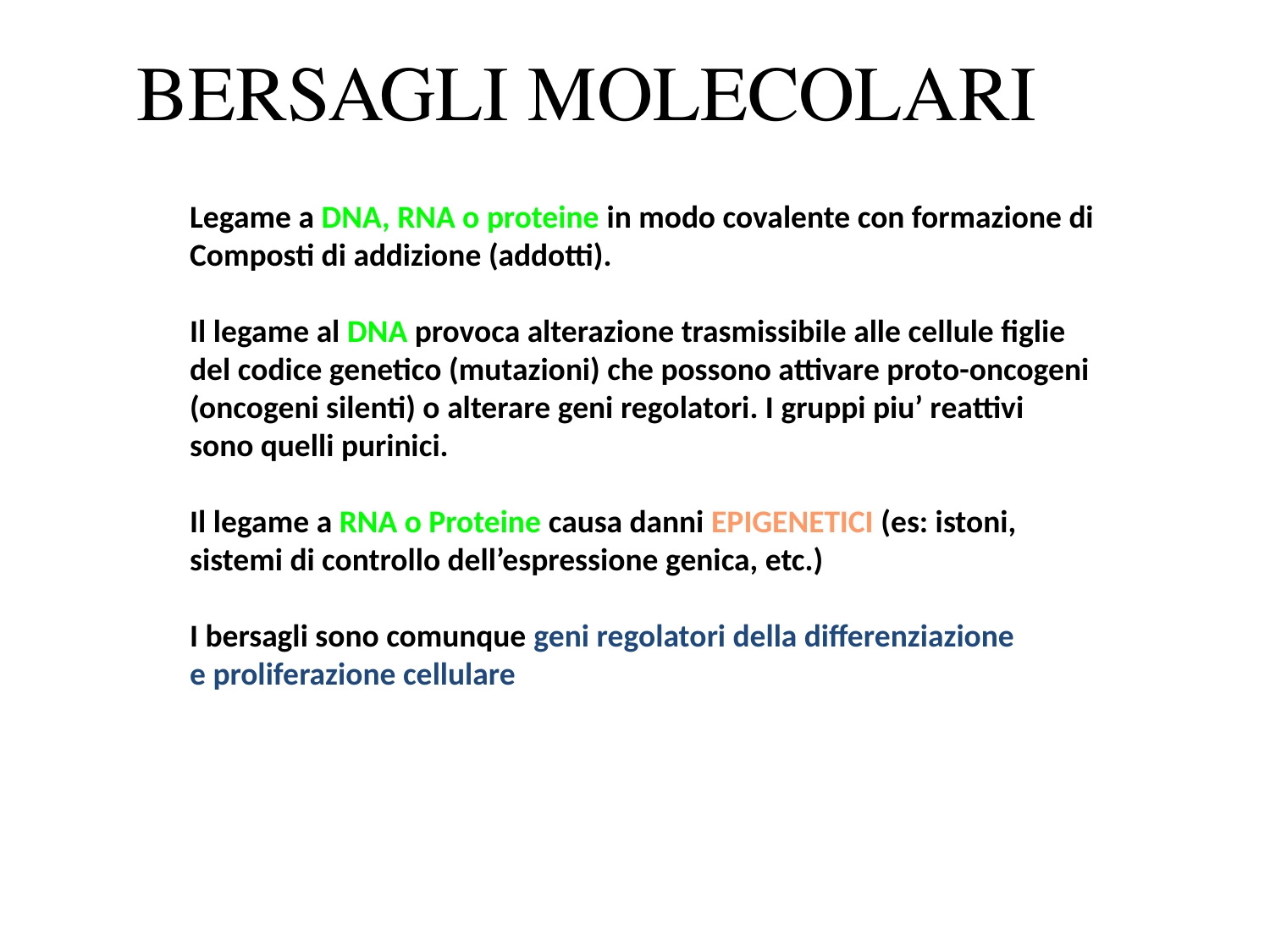

# BERSAGLI MOLECOLARI
Legame a DNA, RNA o proteine in modo covalente con formazione di
Composti di addizione (addotti).

Il legame al DNA provoca alterazione trasmissibile alle cellule figlie
del codice genetico (mutazioni) che possono attivare proto-oncogeni
(oncogeni silenti) o alterare geni regolatori. I gruppi piu’ reattivi
sono quelli purinici.

Il legame a RNA o Proteine causa danni EPIGENETICI (es: istoni,
sistemi di controllo dell’espressione genica, etc.)

I bersagli sono comunque geni regolatori della differenziazione
e proliferazione cellulare